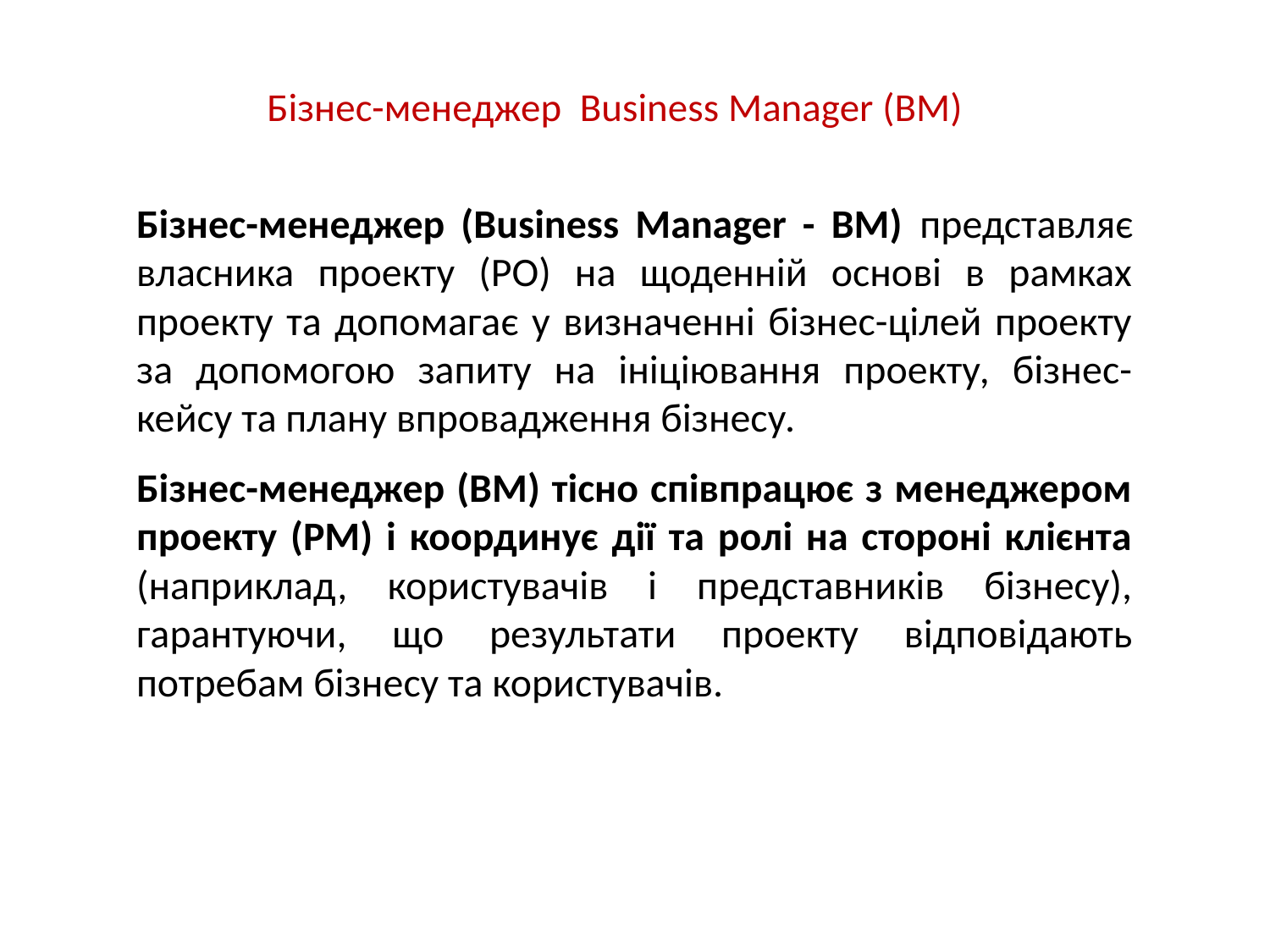

# Бізнес-менеджер  Business Manager (BM)
Бізнес-менеджер (Business Manager - BM) представляє власника проекту (PO) на щоденній основі в рамках проекту та допомагає у визначенні бізнес-цілей проекту за допомогою запиту на ініціювання проекту, бізнес-кейсу та плану впровадження бізнесу.
Бізнес-менеджер (BM) тісно співпрацює з менеджером проекту (PM) і координує дії та ролі на стороні клієнта (наприклад, користувачів і представників бізнесу), гарантуючи, що результати проекту відповідають потребам бізнесу та користувачів.